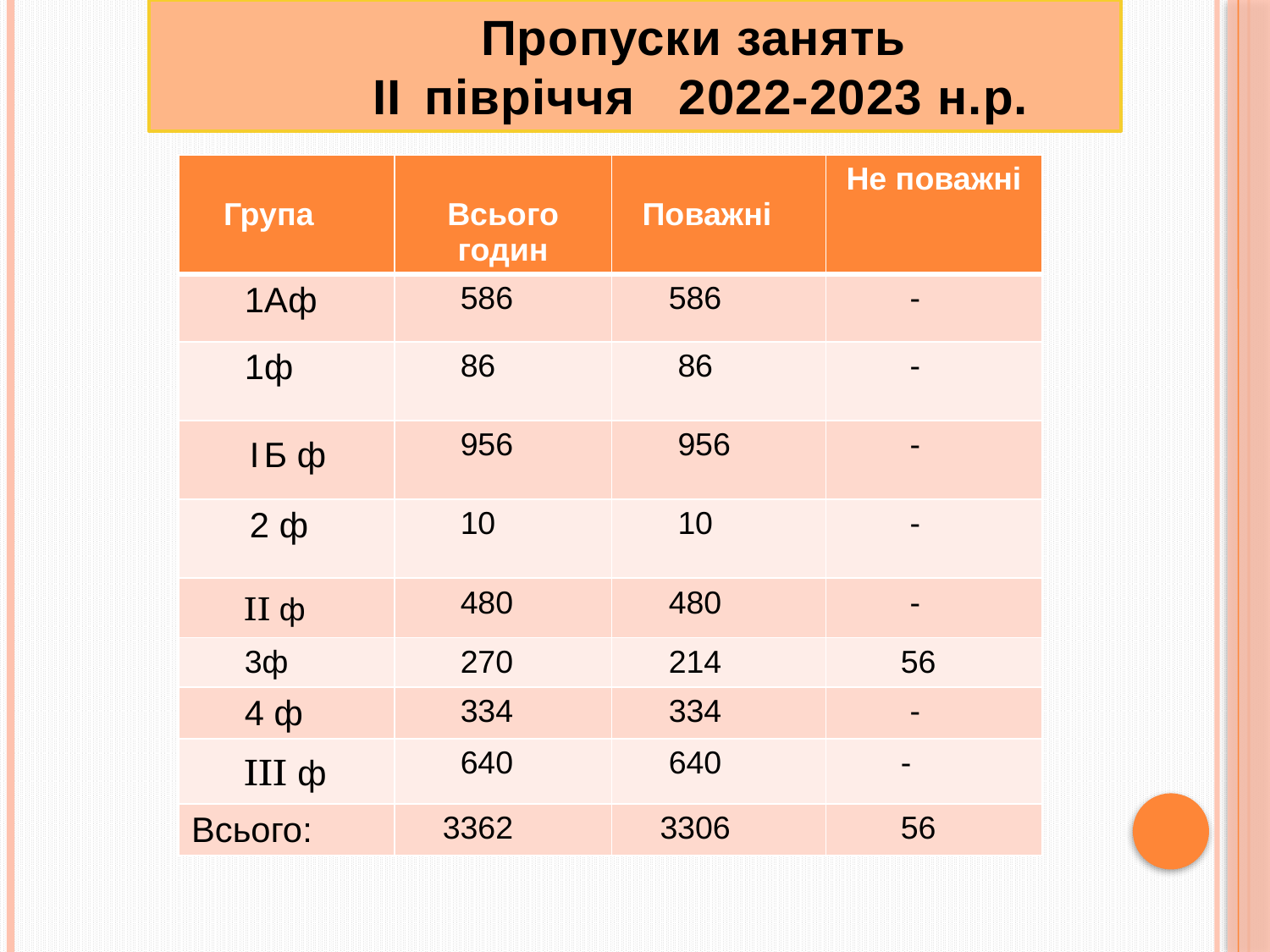

Пропуски занять
           ІI півріччя   2022-2023 н.р.
| Група | Всього годин | Поважні | Не поважні |
| --- | --- | --- | --- |
| 1Аф | 586 | 586 | - |
| 1ф | 86 | 86 | - |
| IБ ф | 956 | 956 | - |
| 2 ф | 10 | 10 | - |
| II ф | 480 | 480 | - |
| 3ф | 270 | 214 | 56 |
| 4 ф | 334 | 334 | - |
| III ф | 640 | 640 | - |
| Всього: | 3362 | 3306 | 56 |